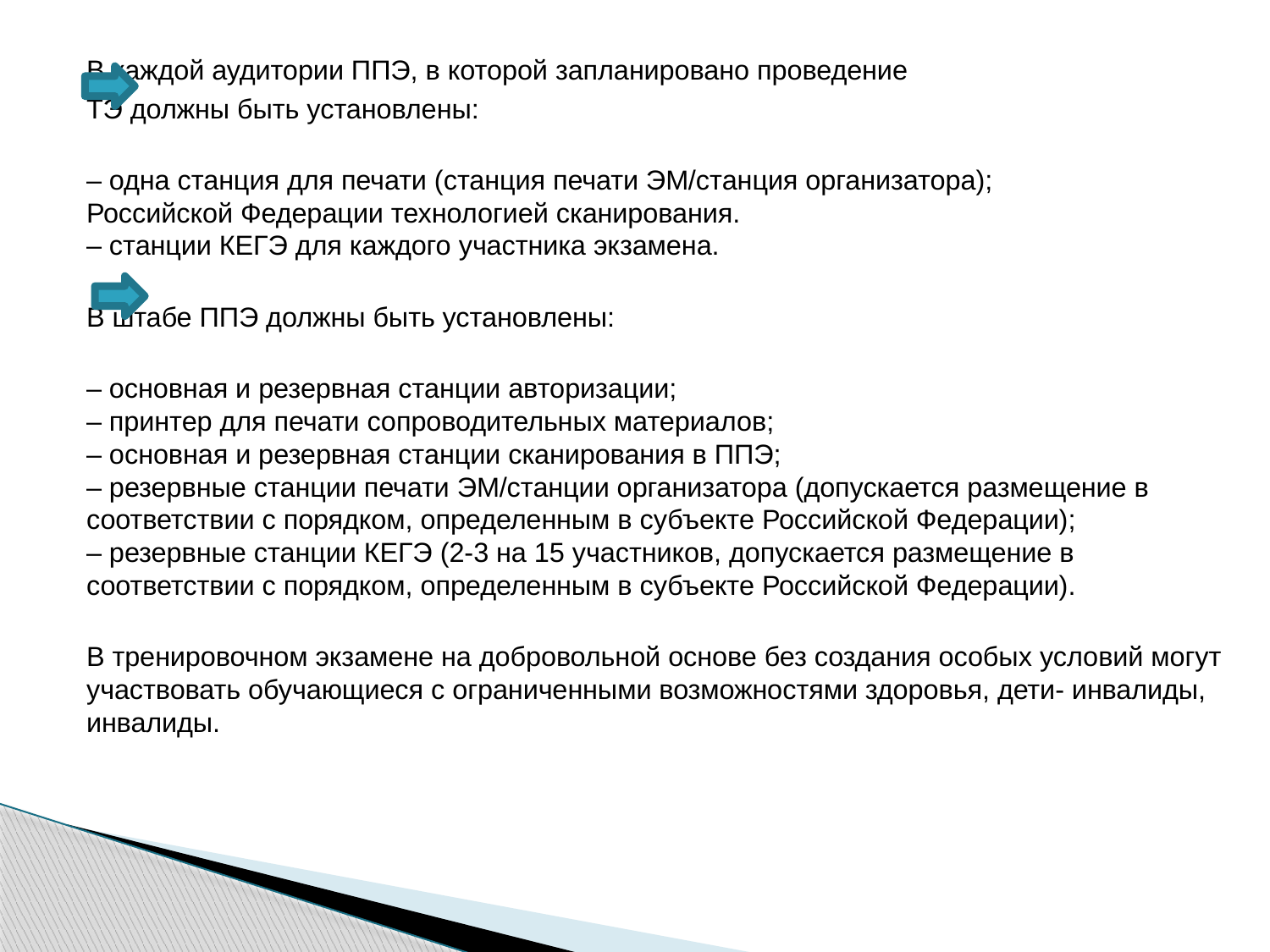

В каждой аудитории ППЭ, в которой запланировано проведение
		ТЭ должны быть установлены:
– одна станция для печати (станция печати ЭМ/станция организатора);
Российской Федерации технологией сканирования.
– станции КЕГЭ для каждого участника экзамена.
	В штабе ППЭ должны быть установлены:
– основная и резервная станции авторизации;
– принтер для печати сопроводительных материалов;
– основная и резервная станции сканирования в ППЭ;
– резервные станции печати ЭМ/станции организатора (допускается размещение в
соответствии с порядком, определенным в субъекте Российской Федерации);
– резервные станции КЕГЭ (2-3 на 15 участников, допускается размещение в
соответствии с порядком, определенным в субъекте Российской Федерации).
		В тренировочном экзамене на добровольной основе без создания особых условий могут участвовать обучающиеся с ограниченными возможностями здоровья, дети- инвалиды, инвалиды.